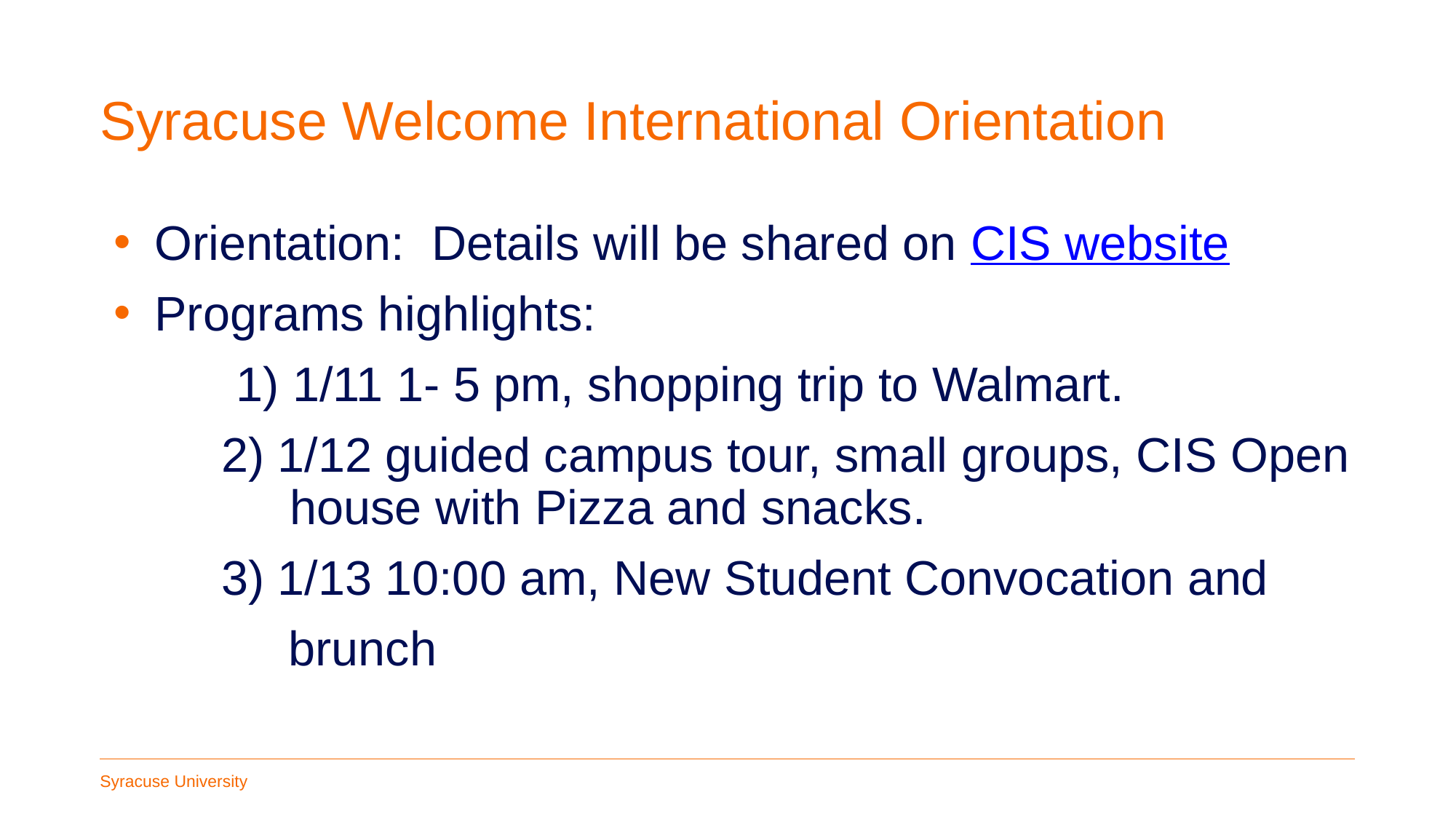

# Syracuse Welcome International Orientation
Orientation:  Details will be shared on CIS website
Programs highlights:
	 1) 1/11 1- 5 pm, shopping trip to Walmart.
        2) 1/12 guided campus tour, small groups, CIS Open  	     house with Pizza and snacks.
        3) 1/13 10:00 am, New Student Convocation and
             brunch